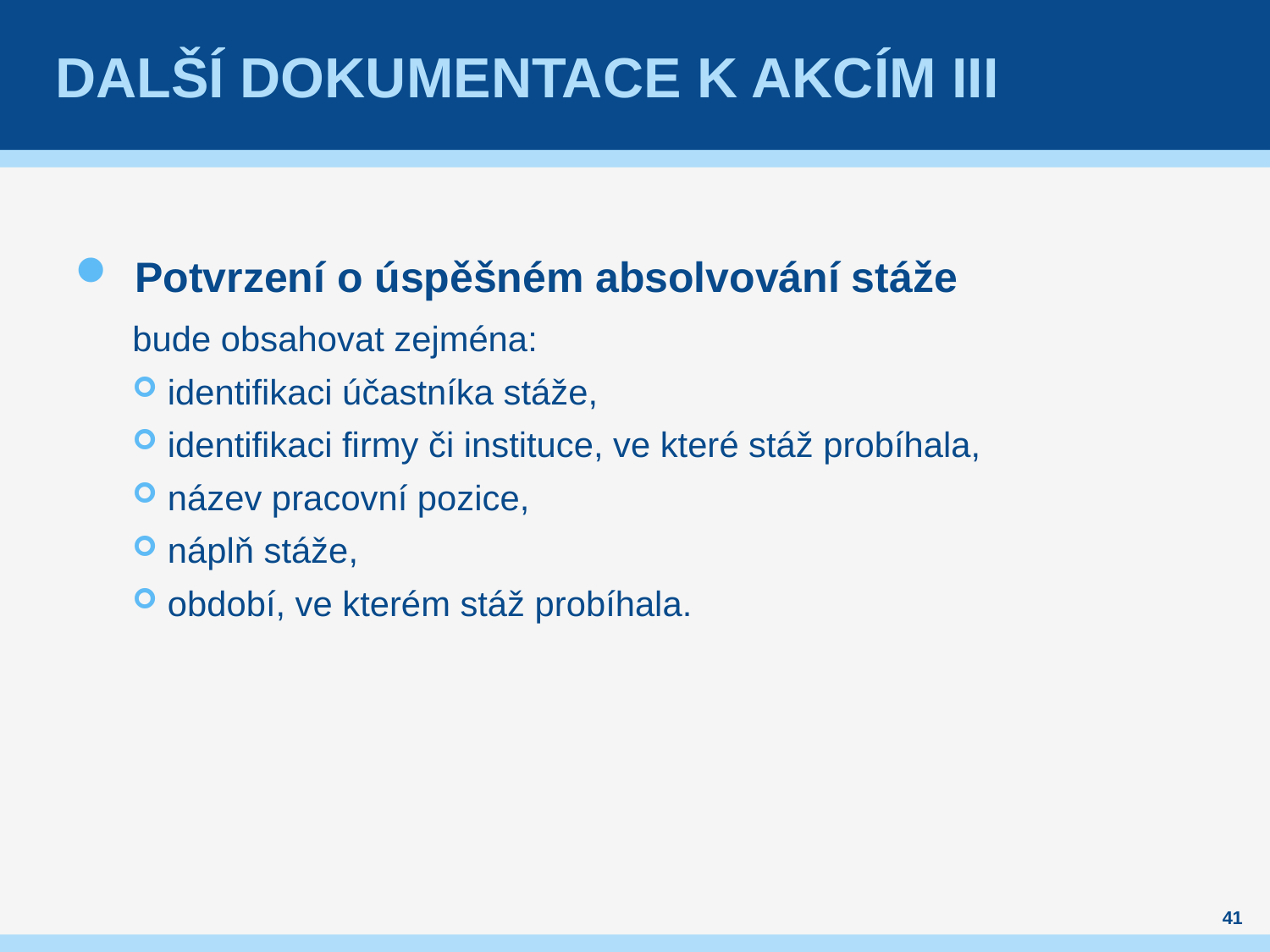

# Další dokumentace k Akcím III
Potvrzení o úspěšném absolvování stáže
bude obsahovat zejména:
identifikaci účastníka stáže,
identifikaci firmy či instituce, ve které stáž probíhala,
název pracovní pozice,
náplň stáže,
období, ve kterém stáž probíhala.

41